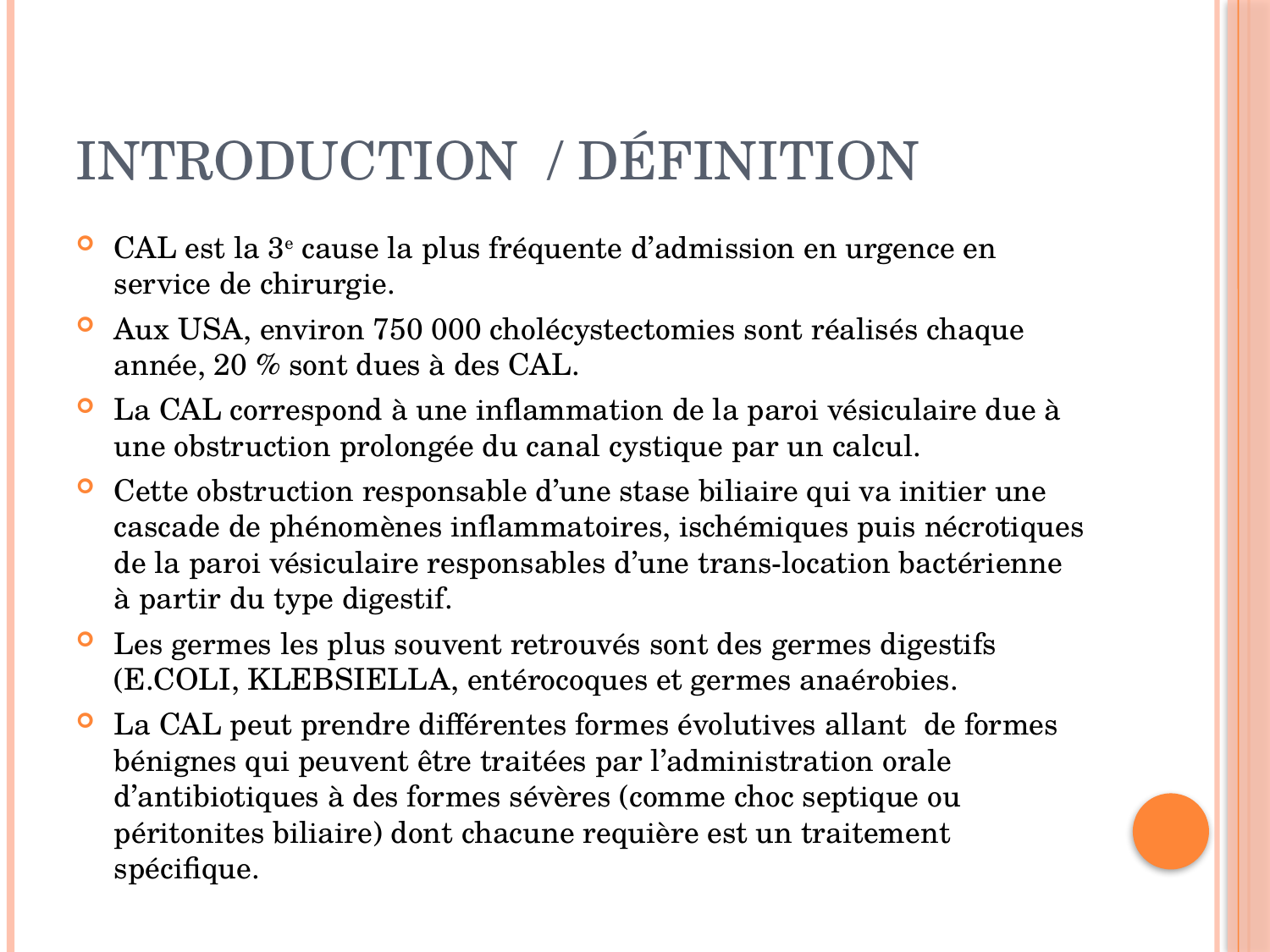

# Introduction  / définition
CAL est la 3e cause la plus fréquente d’admission en urgence en service de chirurgie.
Aux USA, environ 750 000 cholécystectomies sont réalisés chaque année, 20 % sont dues à des CAL.
La CAL correspond à une inflammation de la paroi vésiculaire due à une obstruction prolongée du canal cystique par un calcul.
Cette obstruction responsable d’une stase biliaire qui va initier une cascade de phénomènes inflammatoires, ischémiques puis nécrotiques de la paroi vésiculaire responsables d’une trans-location bactérienne à partir du type digestif.
Les germes les plus souvent retrouvés sont des germes digestifs (E.COLI, KLEBSIELLA, entérocoques et germes anaérobies.
La CAL peut prendre différentes formes évolutives allant  de formes bénignes qui peuvent être traitées par l’administration orale d’antibiotiques à des formes sévères (comme choc septique ou péritonites biliaire) dont chacune requière est un traitement spécifique.